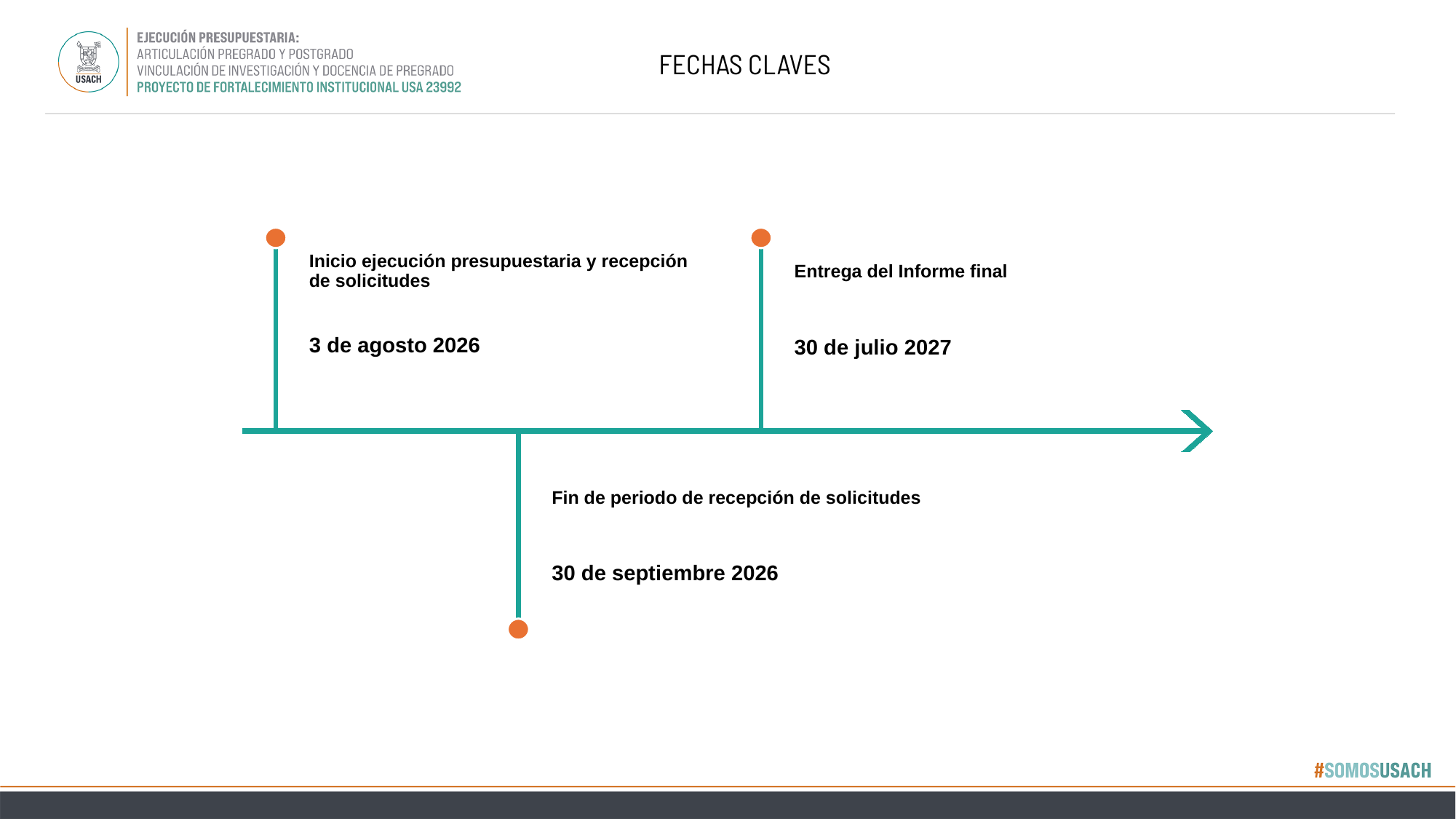

FECHAS CLAVES

3 de agosto 2026
Inicio ejecución presupuestaria y recepción de solicitudes

30 de septiembre 2026
Fin de periodo de recepción de solicitudes

30 de julio 2027
Entrega del Informe final